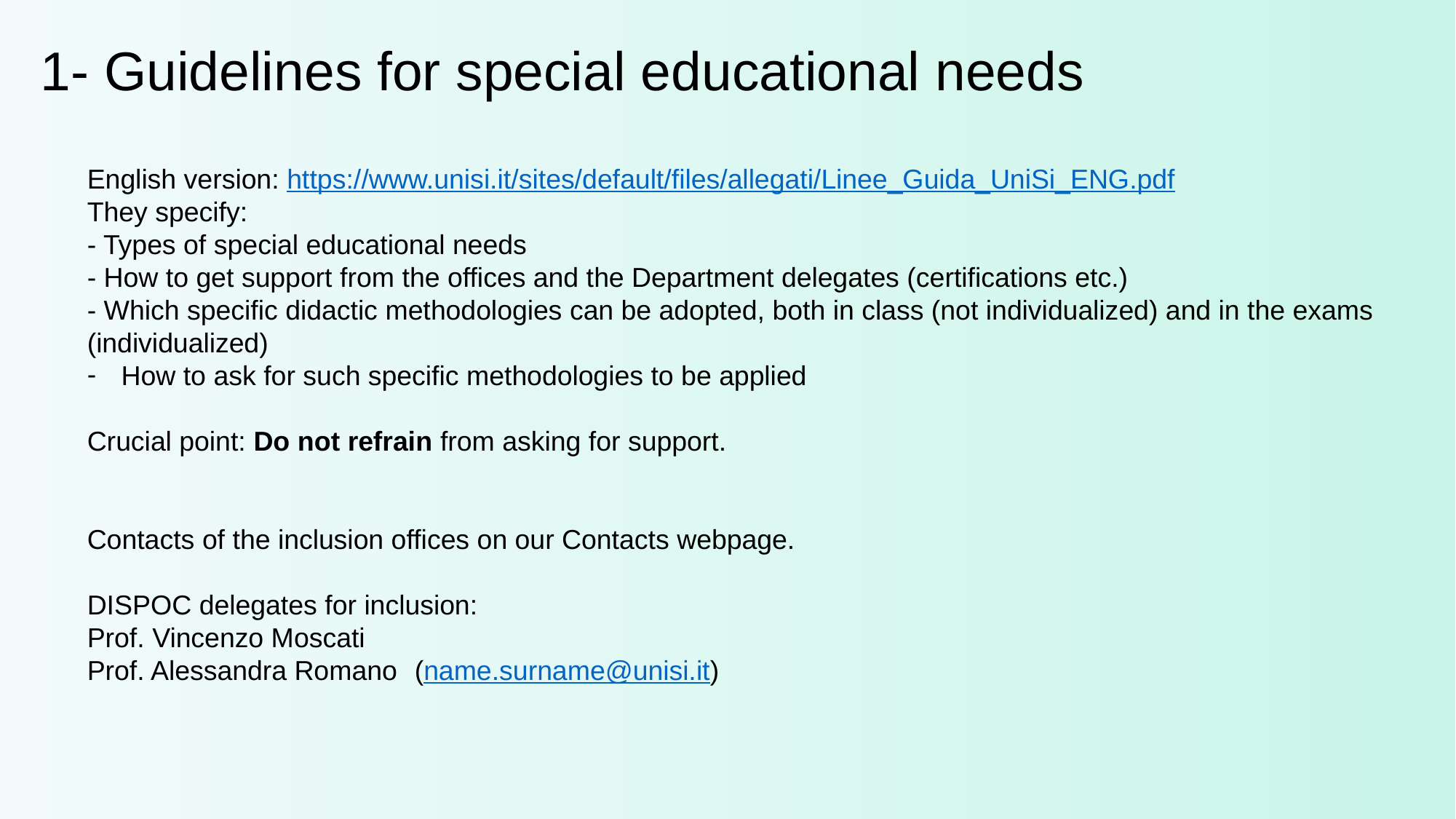

# 1- Guidelines for special educational needs
English version: https://www.unisi.it/sites/default/files/allegati/Linee_Guida_UniSi_ENG.pdf
They specify:
- Types of special educational needs
- How to get support from the offices and the Department delegates (certifications etc.)
- Which specific didactic methodologies can be adopted, both in class (not individualized) and in the exams (individualized)
How to ask for such specific methodologies to be applied

Crucial point: Do not refrain from asking for support.

Contacts of the inclusion offices on our Contacts webpage.

DISPOC delegates for inclusion:
Prof. Vincenzo Moscati
Prof. Alessandra Romano	(name.surname@unisi.it)